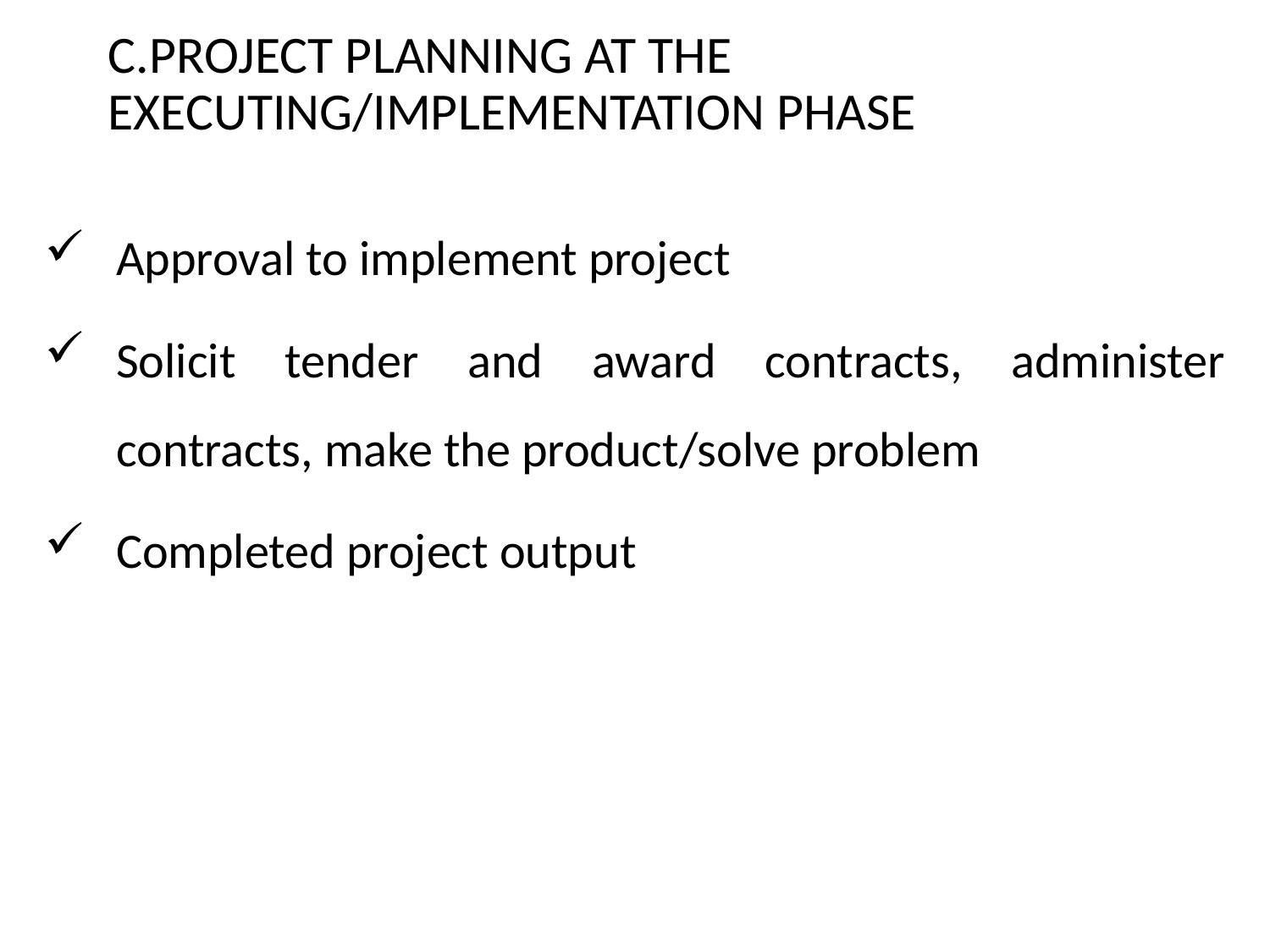

# C.PROJECT PLANNING AT THE EXECUTING/IMPLEMENTATION PHASE
Approval to implement project
Solicit tender and award contracts, administer contracts, make the product/solve problem
Completed project output